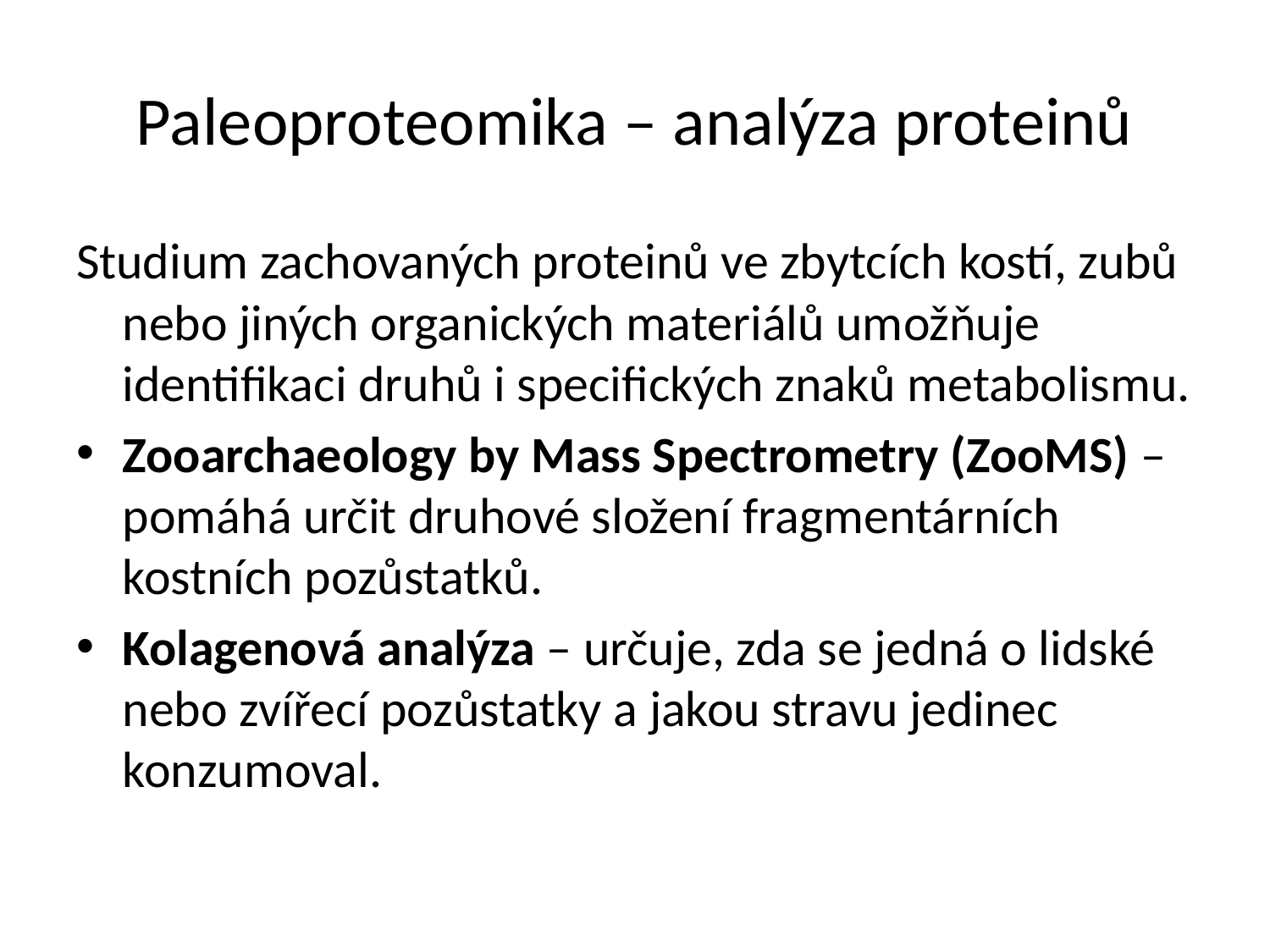

# Paleoproteomika – analýza proteinů
Studium zachovaných proteinů ve zbytcích kostí, zubů nebo jiných organických materiálů umožňuje identifikaci druhů i specifických znaků metabolismu.
Zooarchaeology by Mass Spectrometry (ZooMS) – pomáhá určit druhové složení fragmentárních kostních pozůstatků.
Kolagenová analýza – určuje, zda se jedná o lidské nebo zvířecí pozůstatky a jakou stravu jedinec konzumoval.